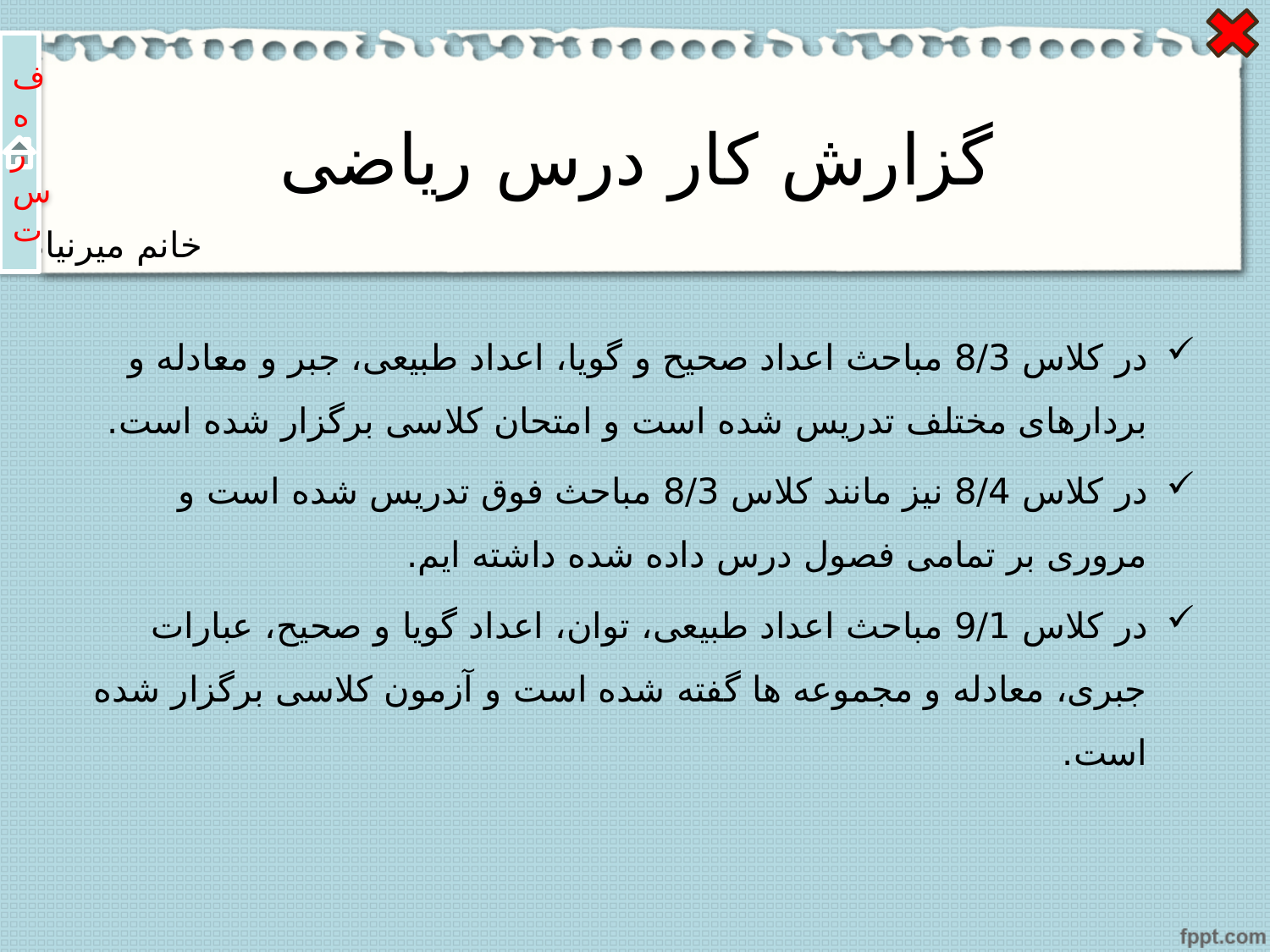

ف
ه
ر
س
ت
# گزارش کار درس ریاضی
خانم میرنیام
در کلاس 8/3 مباحث اعداد صحیح و گویا، اعداد طبیعی، جبر و معادله و بردارهای مختلف تدریس شده است و امتحان کلاسی برگزار شده است.
در کلاس 8/4 نیز مانند کلاس 8/3 مباحث فوق تدریس شده است و مروری بر تمامی فصول درس داده شده داشته ایم.
در کلاس 9/1 مباحث اعداد طبیعی، توان، اعداد گویا و صحیح، عبارات جبری، معادله و مجموعه ها گفته شده است و آزمون کلاسی برگزار شده است.